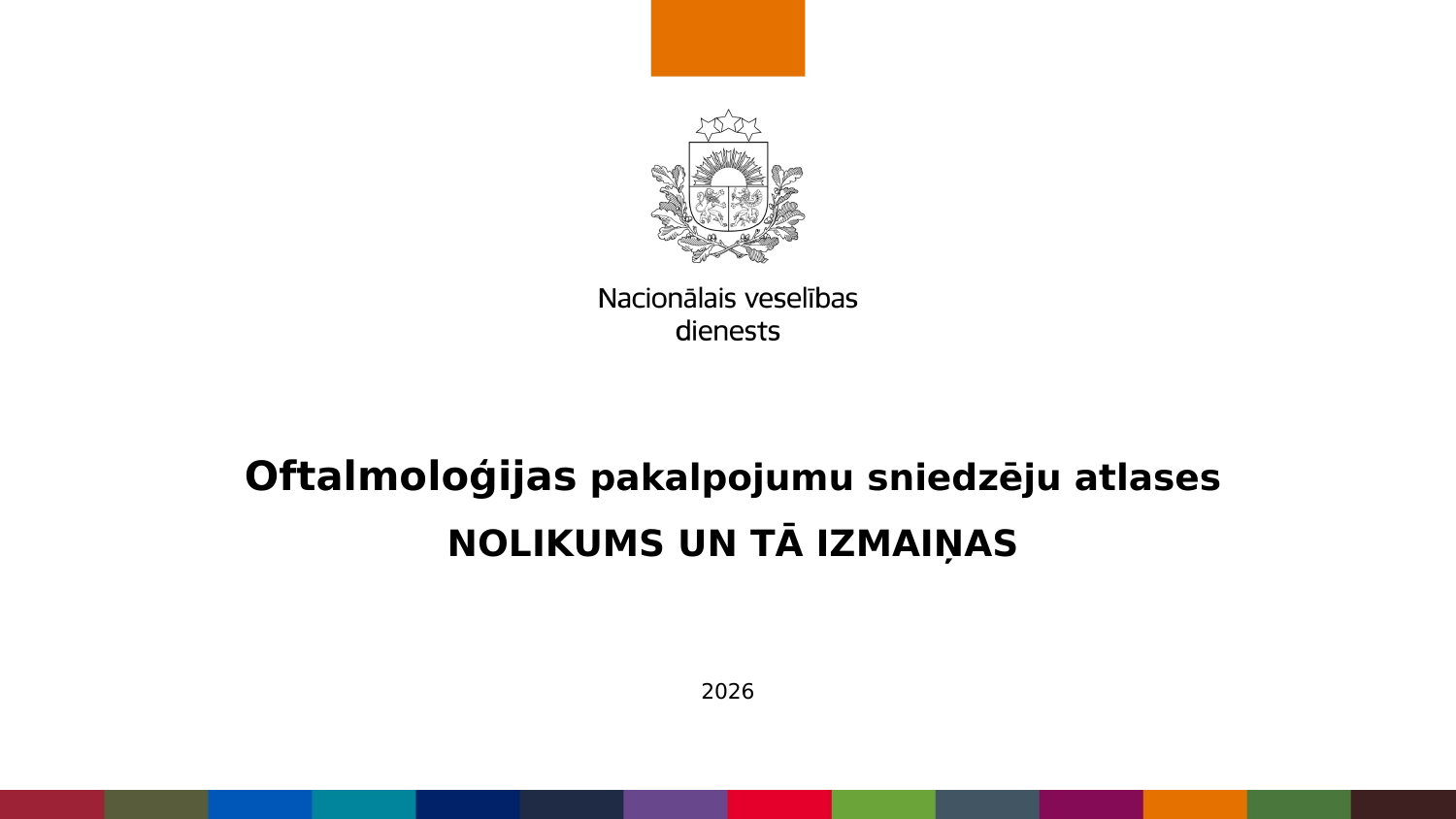

# Oftalmoloģijas pakalpojumu sniedzēju atlases NOLIKUMS UN TĀ IZMAIŅAS
2026